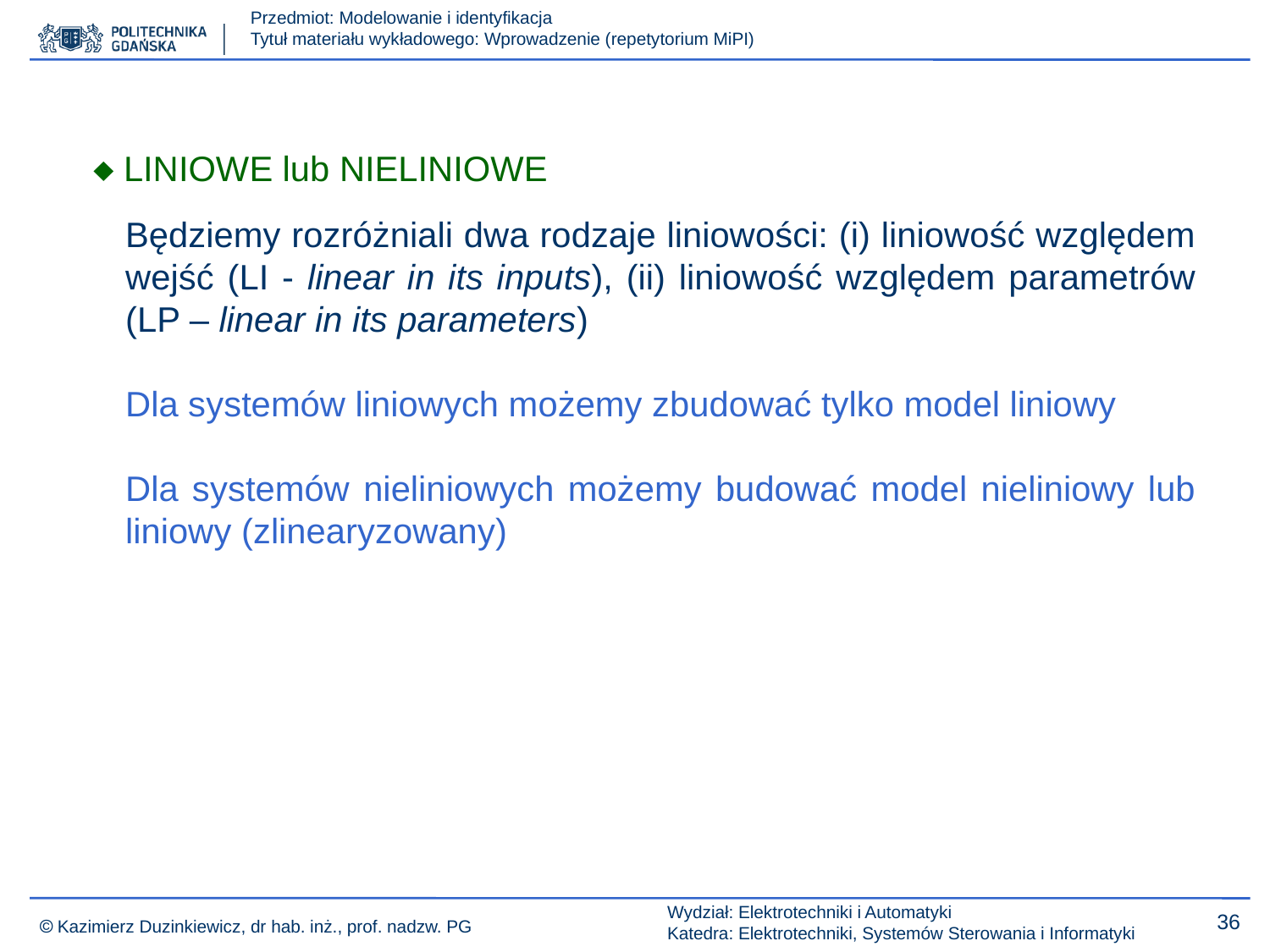

♦ LINIOWE lub NIELINIOWE
Będziemy rozróżniali dwa rodzaje liniowości: (i) liniowość względem wejść (LI - linear in its inputs), (ii) liniowość względem parametrów (LP – linear in its parameters)

Dla systemów liniowych możemy zbudować tylko model liniowy

Dla systemów nieliniowych możemy budować model nieliniowy lub liniowy (zlinearyzowany)